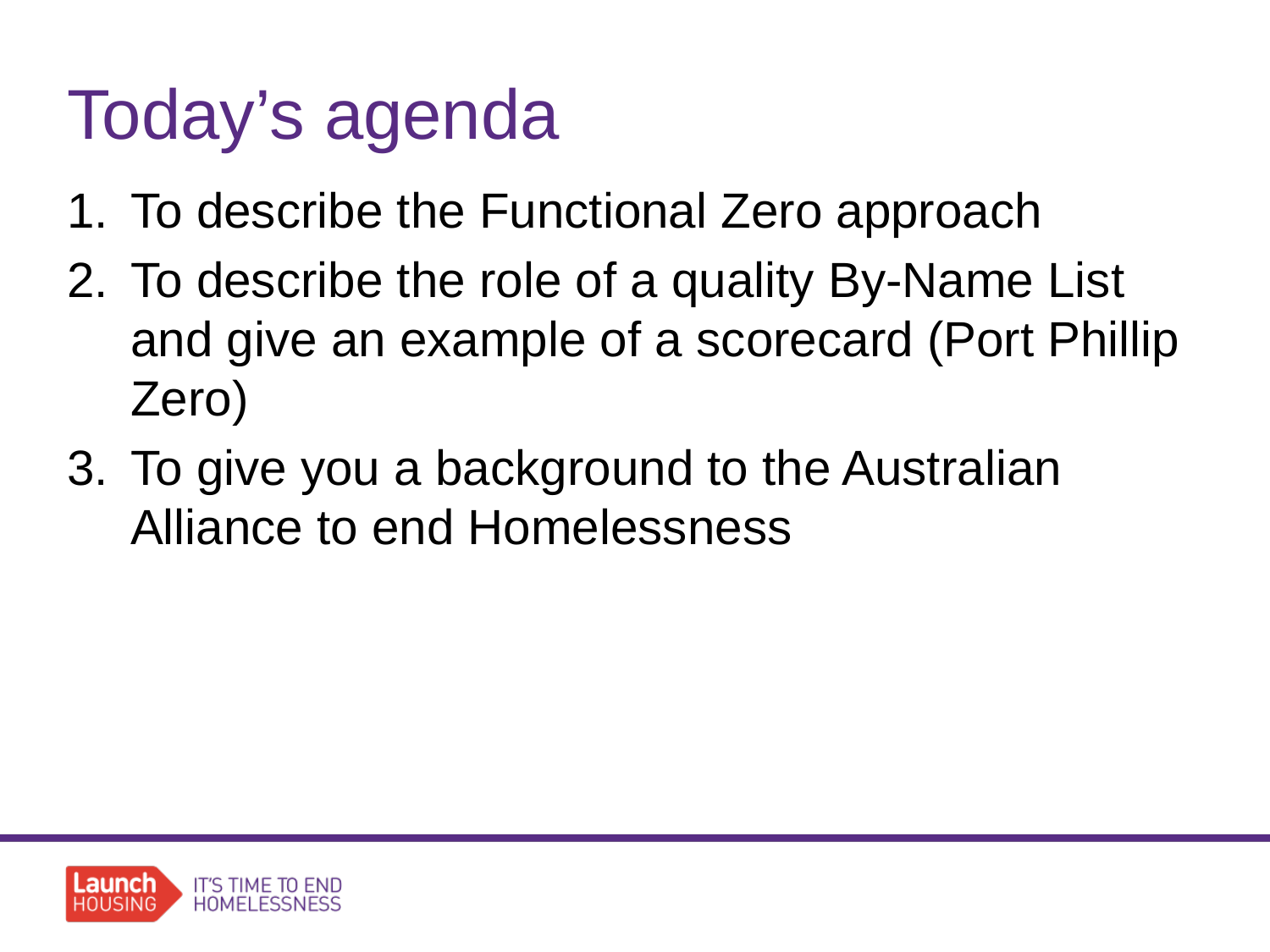

# Today’s agenda
To describe the Functional Zero approach
To describe the role of a quality By-Name List and give an example of a scorecard (Port Phillip Zero)
To give you a background to the Australian Alliance to end Homelessness